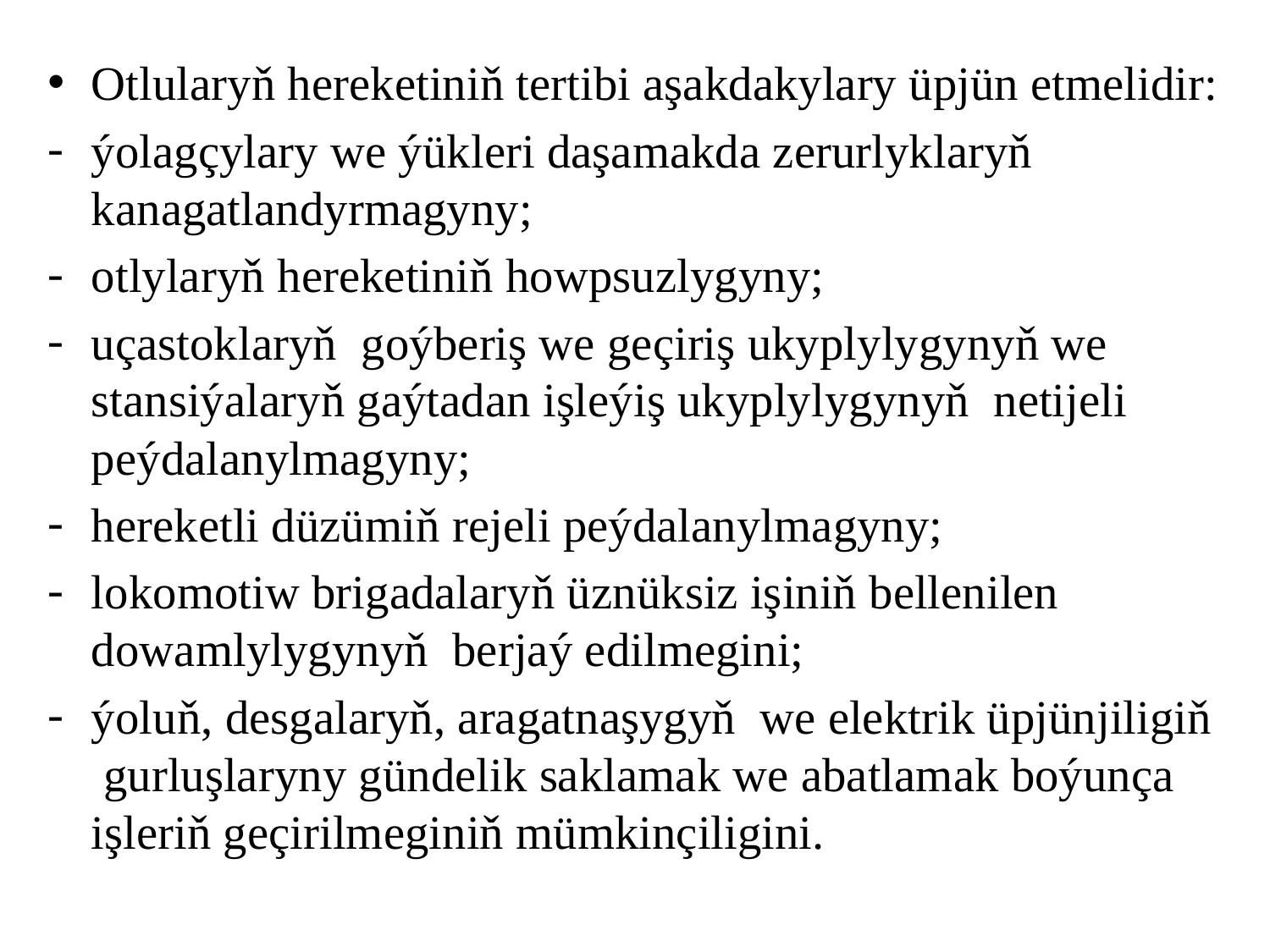

Otlularyň hereketiniň tertibi aşakdakylary üpjün etmelidir:
ýolagçylary we ýükleri daşamakda zerurlyklaryň kanagatlandyrmagyny;
otlylaryň hereketiniň howpsuzlygyny;
uçastoklaryň  goýberiş we geçiriş ukyplylygynyň we stansiýalaryň gaýtadan işleýiş ukyplylygynyň  netijeli  peýdalanylmagyny;
hereketli düzümiň rejeli peýdalanylmagyny;
lokomotiw brigadalaryň üznüksiz işiniň bellenilen dowamlylygynyň  berjaý edilmegini;
ýoluň, desgalaryň, aragatnaşygyň  we elektrik üpjünjiligiň  gurluşlaryny gündelik saklamak we abatlamak boýunça işleriň geçirilmeginiň mümkinçiligini.